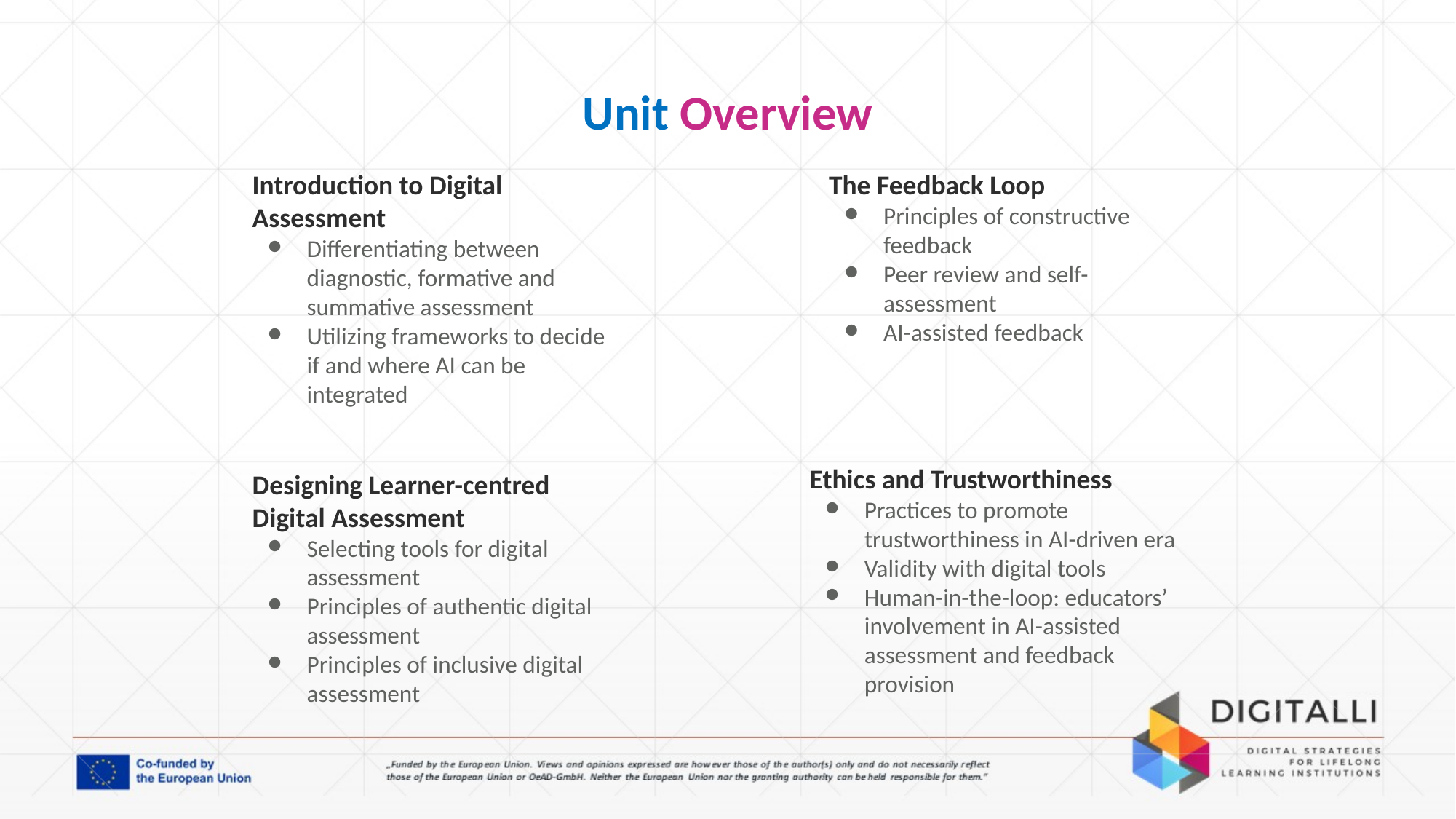

# Unit Overview
The Feedback Loop
Principles of constructive feedback
Peer review and self-assessment
AI-assisted feedback
Introduction to Digital Assessment
Differentiating between diagnostic, formative and summative assessment
Utilizing frameworks to decide if and where AI can be integrated

Ethics and Trustworthiness
Practices to promote trustworthiness in AI-driven era
Validity with digital tools
Human-in-the-loop: educators’ involvement in AI-assisted assessment and feedback provision

Designing Learner-centred Digital Assessment
Selecting tools for digital assessment
Principles of authentic digital assessment
Principles of inclusive digital assessment